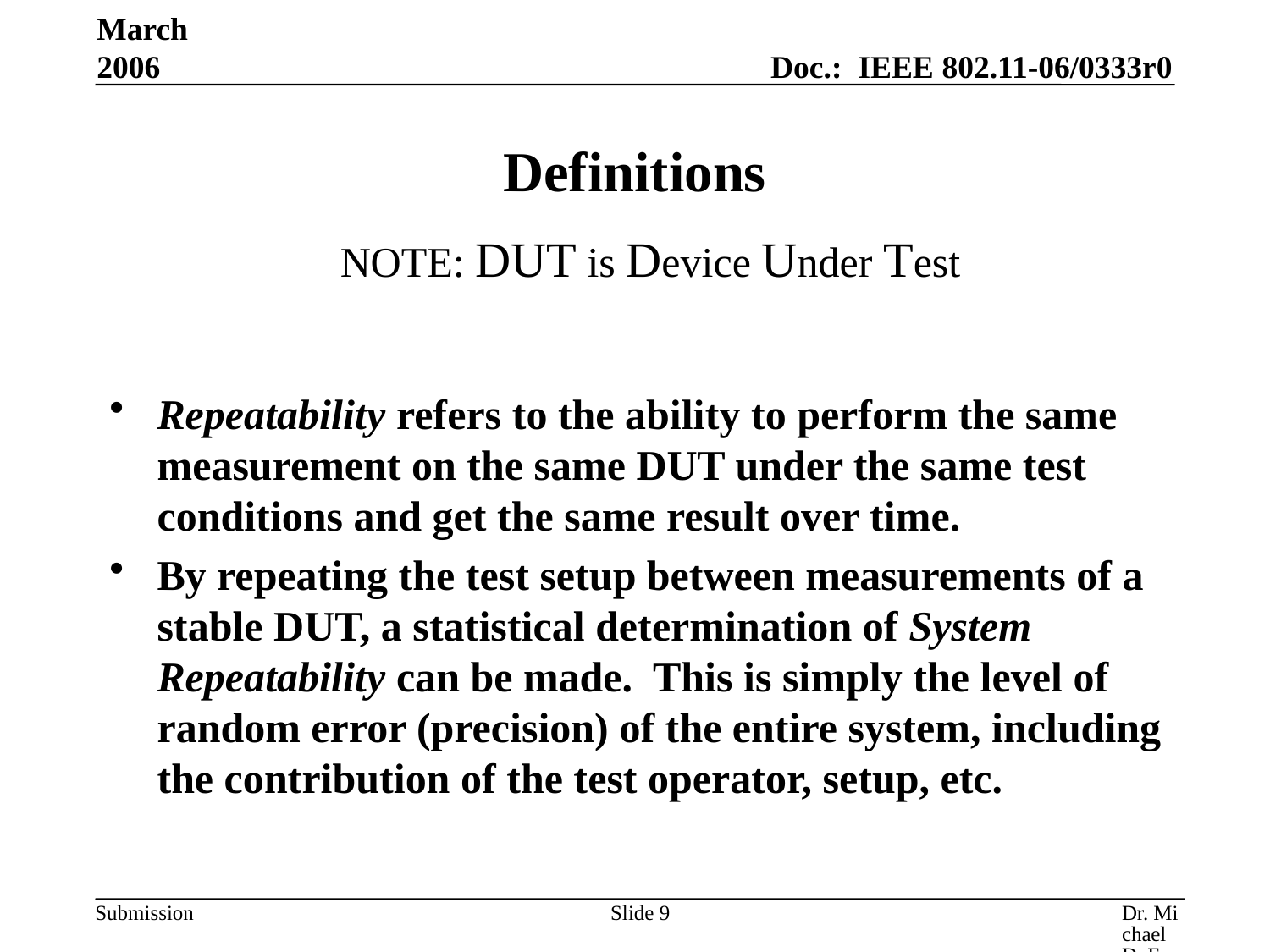

March 2006
# Definitions
NOTE: DUT is Device Under Test
Repeatability refers to the ability to perform the same measurement on the same DUT under the same test conditions and get the same result over time.
By repeating the test setup between measurements of a stable DUT, a statistical determination of System Repeatability can be made.  This is simply the level of random error (precision) of the entire system, including the contribution of the test operator, setup, etc.

Slide 9
Dr. Michael D. Foegelle, ETS-Lindgren